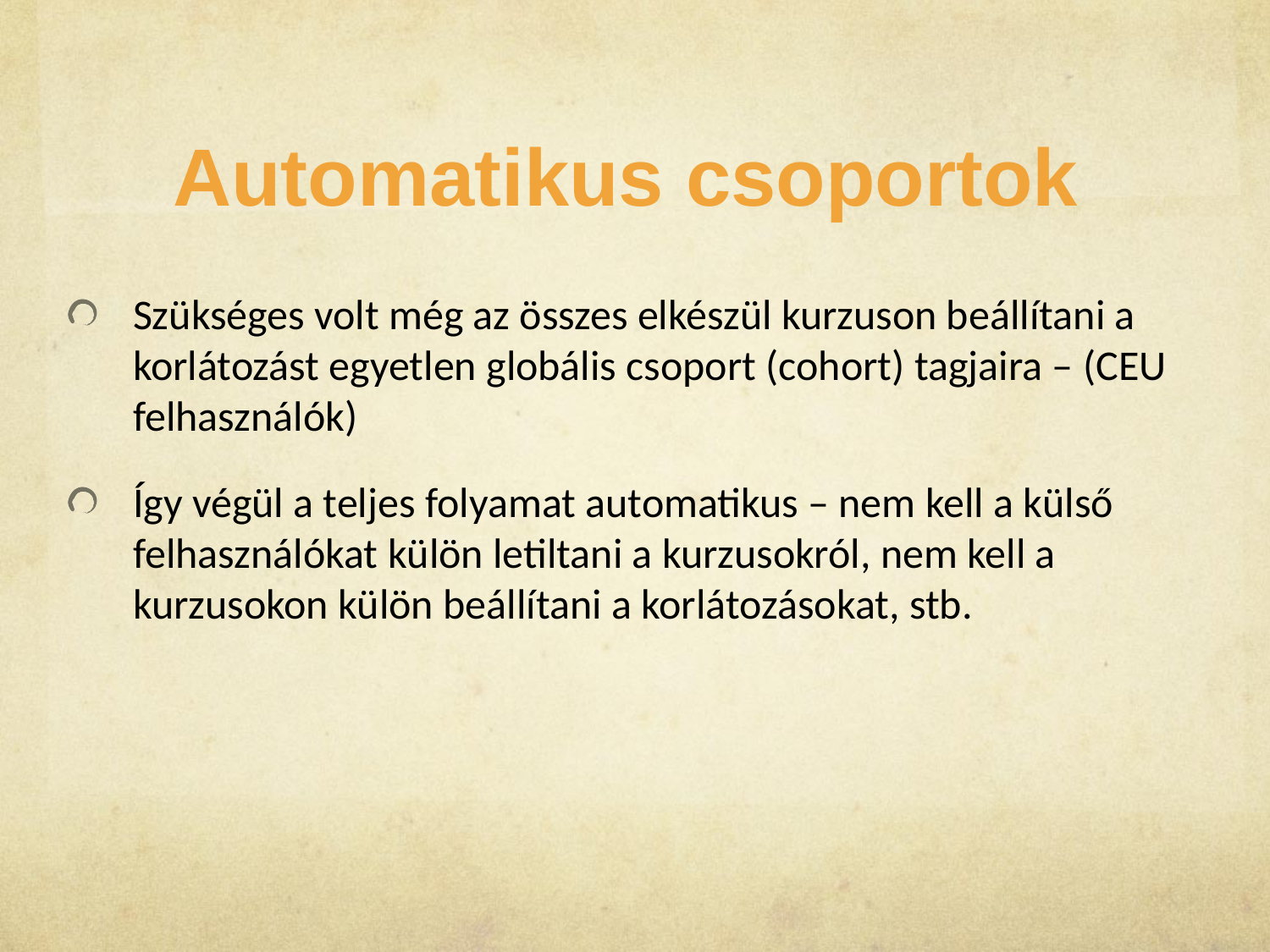

Automatikus csoportok
Szükséges volt még az összes elkészül kurzuson beállítani a korlátozást egyetlen globális csoport (cohort) tagjaira – (CEU felhasználók)
Így végül a teljes folyamat automatikus – nem kell a külső felhasználókat külön letiltani a kurzusokról, nem kell a kurzusokon külön beállítani a korlátozásokat, stb.